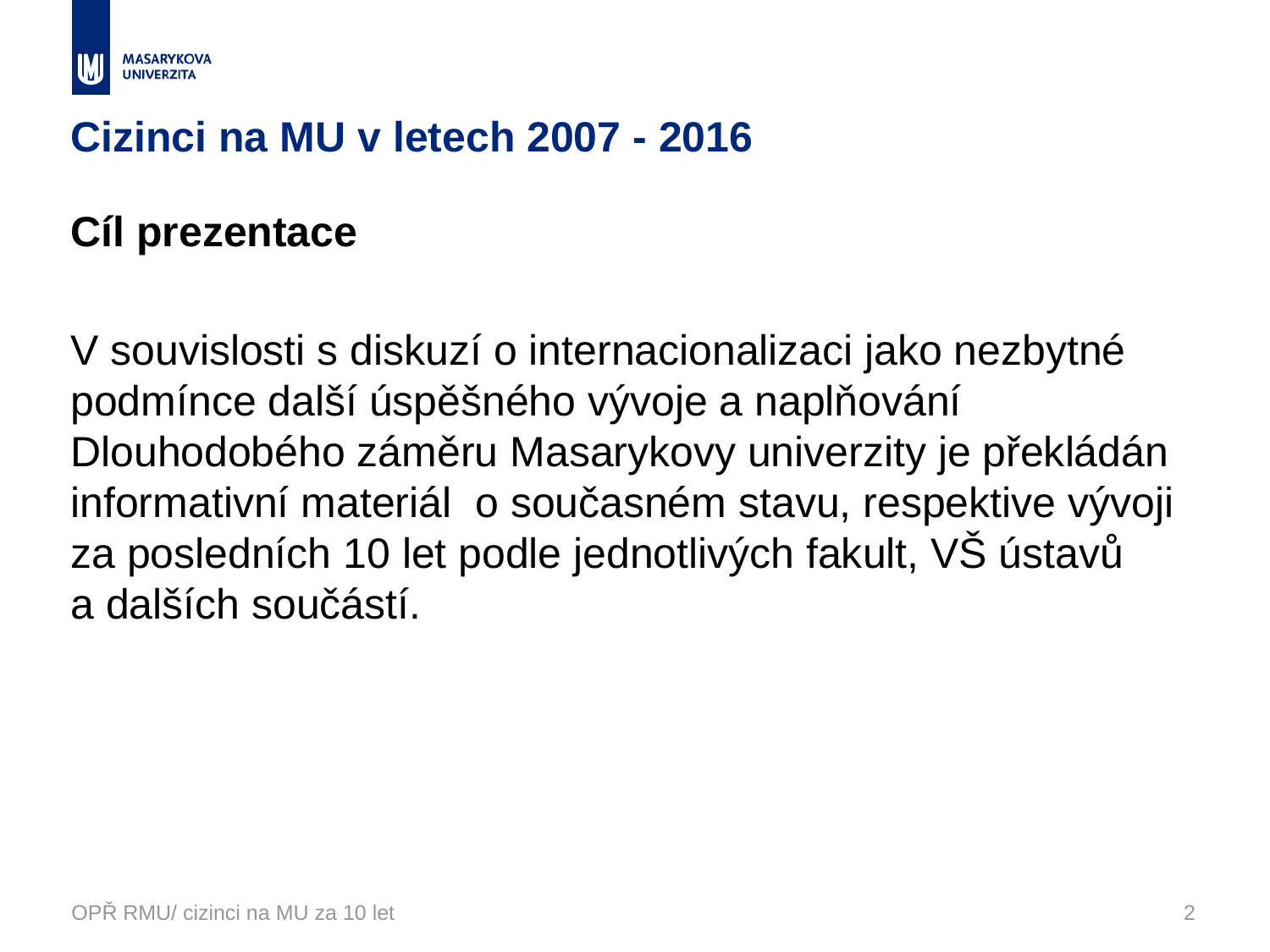

# Cizinci na MU v letech 2007 - 2016
Cíl prezentace

V souvislosti s diskuzí o internacionalizaci jako nezbytné podmínce další úspěšného vývoje a naplňování Dlouhodobého záměru Masarykovy univerzity je překládán informativní materiál  o současném stavu, respektive vývoji   za posledních 10 let podle jednotlivých fakult, VŠ ústavů          a dalších součástí.

OPŘ RMU/ cizinci na MU za 10 let
2